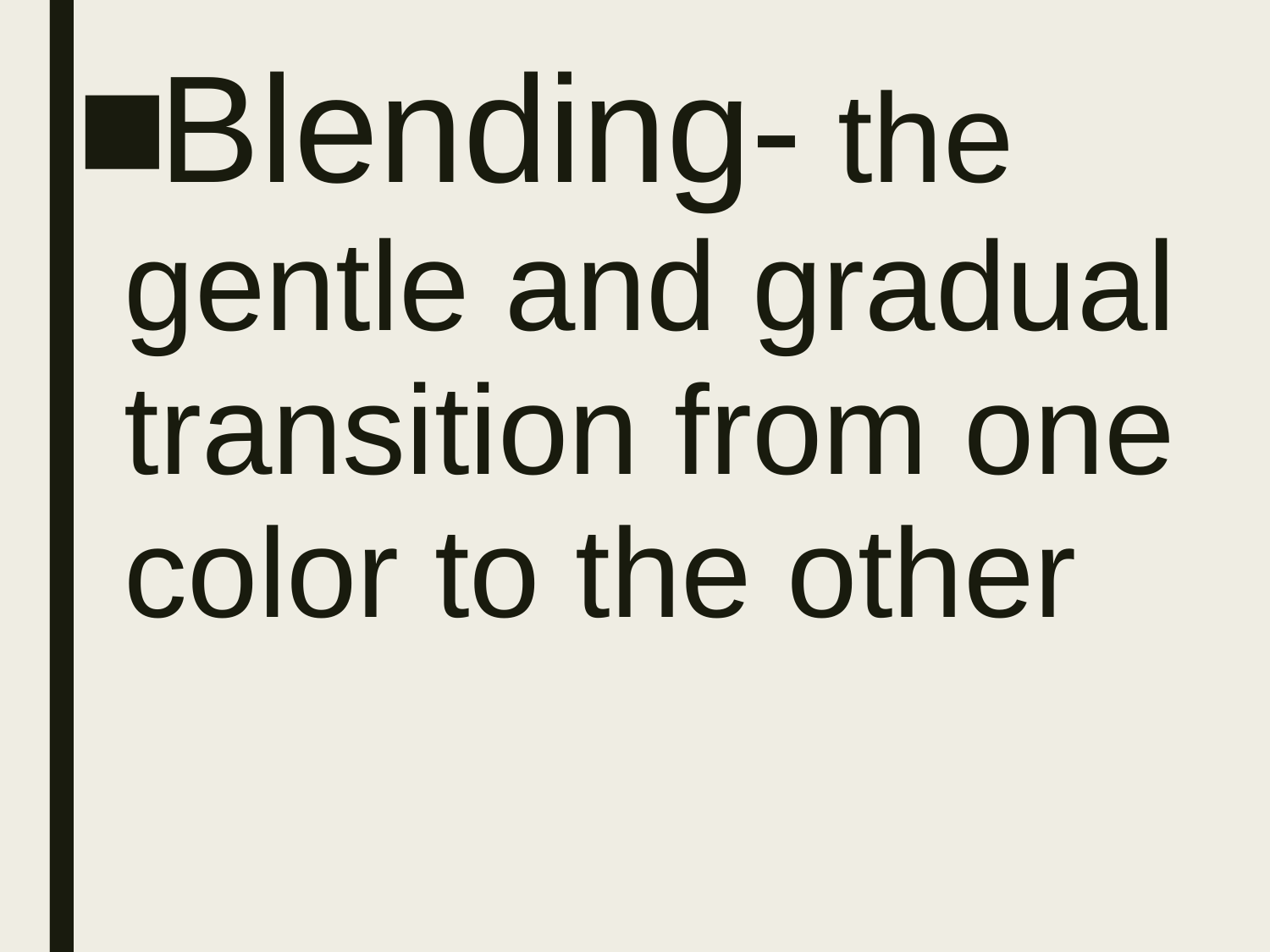

# Blending- the gentle and gradual transition from one color to the other